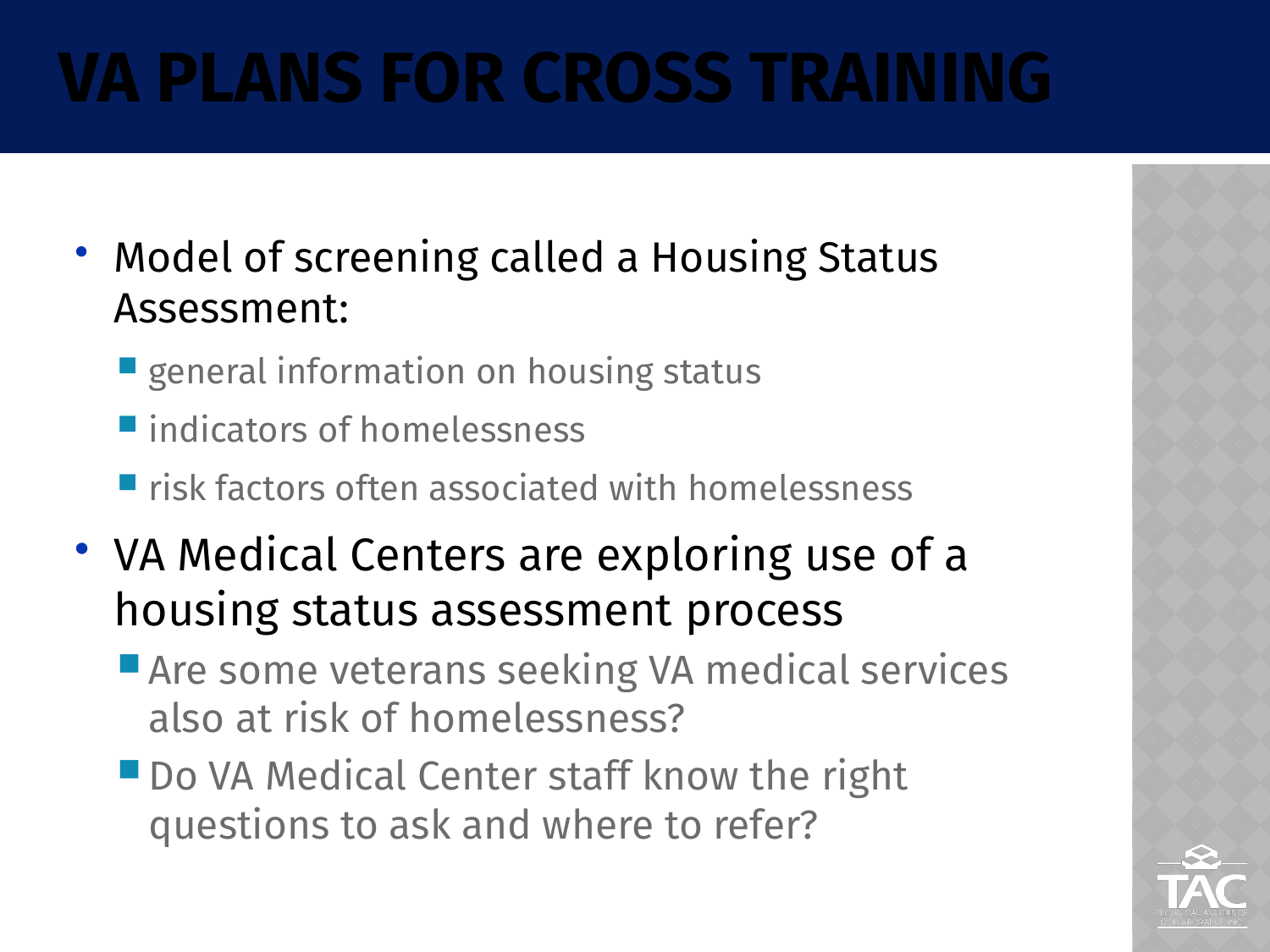

# VA plans for Cross Training
Model of screening called a Housing Status Assessment:
general information on housing status
indicators of homelessness
risk factors often associated with homelessness
VA Medical Centers are exploring use of a housing status assessment process
Are some veterans seeking VA medical services also at risk of homelessness?
Do VA Medical Center staff know the right questions to ask and where to refer?